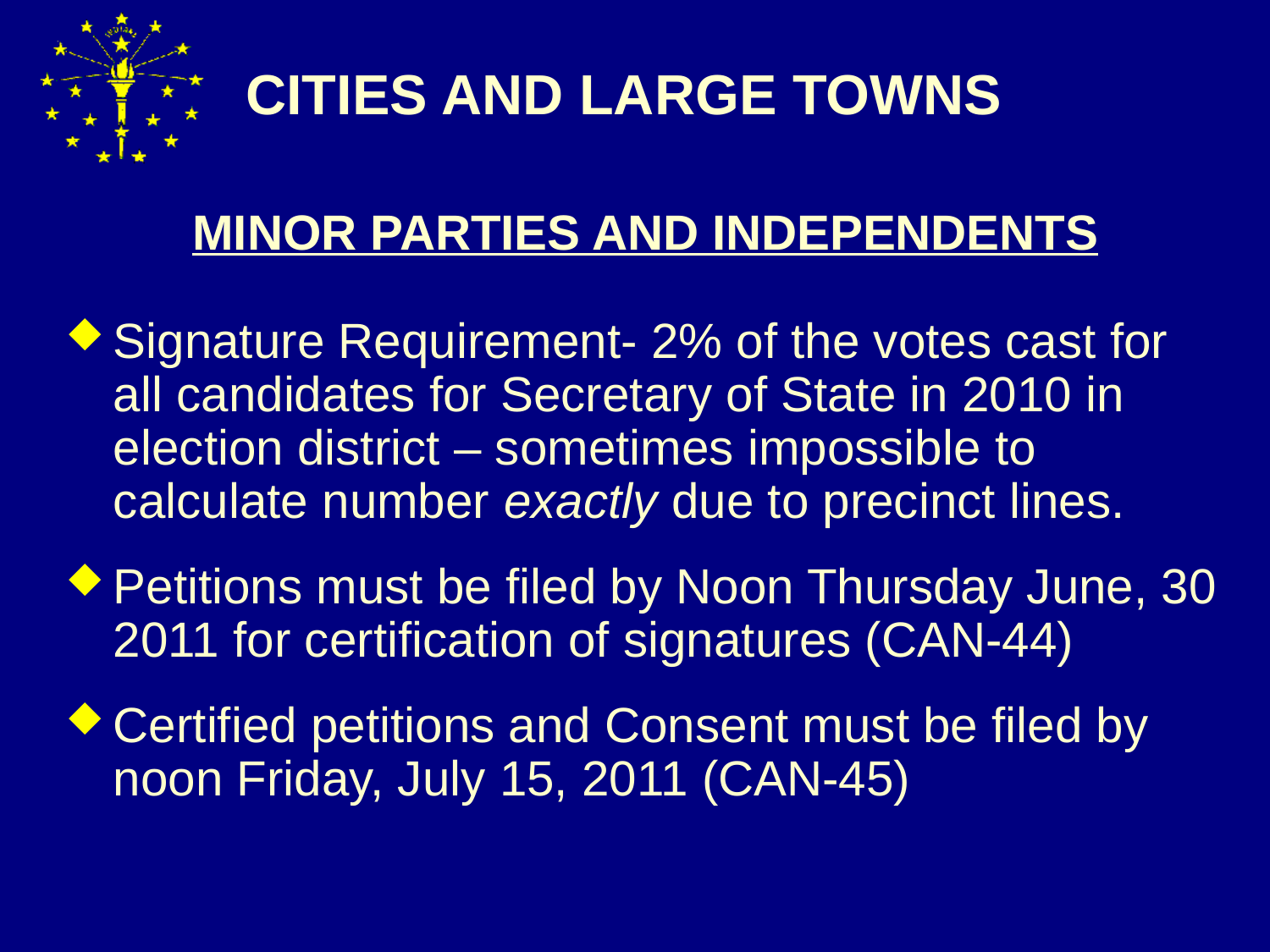

# CITIES AND LARGE TOWNS
MINOR PARTIES AND INDEPENDENTS

Signature Requirement- 2% of the votes cast for all candidates for Secretary of State in 2010 in election district – sometimes impossible to calculate number exactly due to precinct lines.

Petitions must be filed by Noon Thursday June, 30 2011 for certification of signatures (CAN-44)

Certified petitions and Consent must be filed by  noon Friday, July 15, 2011 (CAN-45)